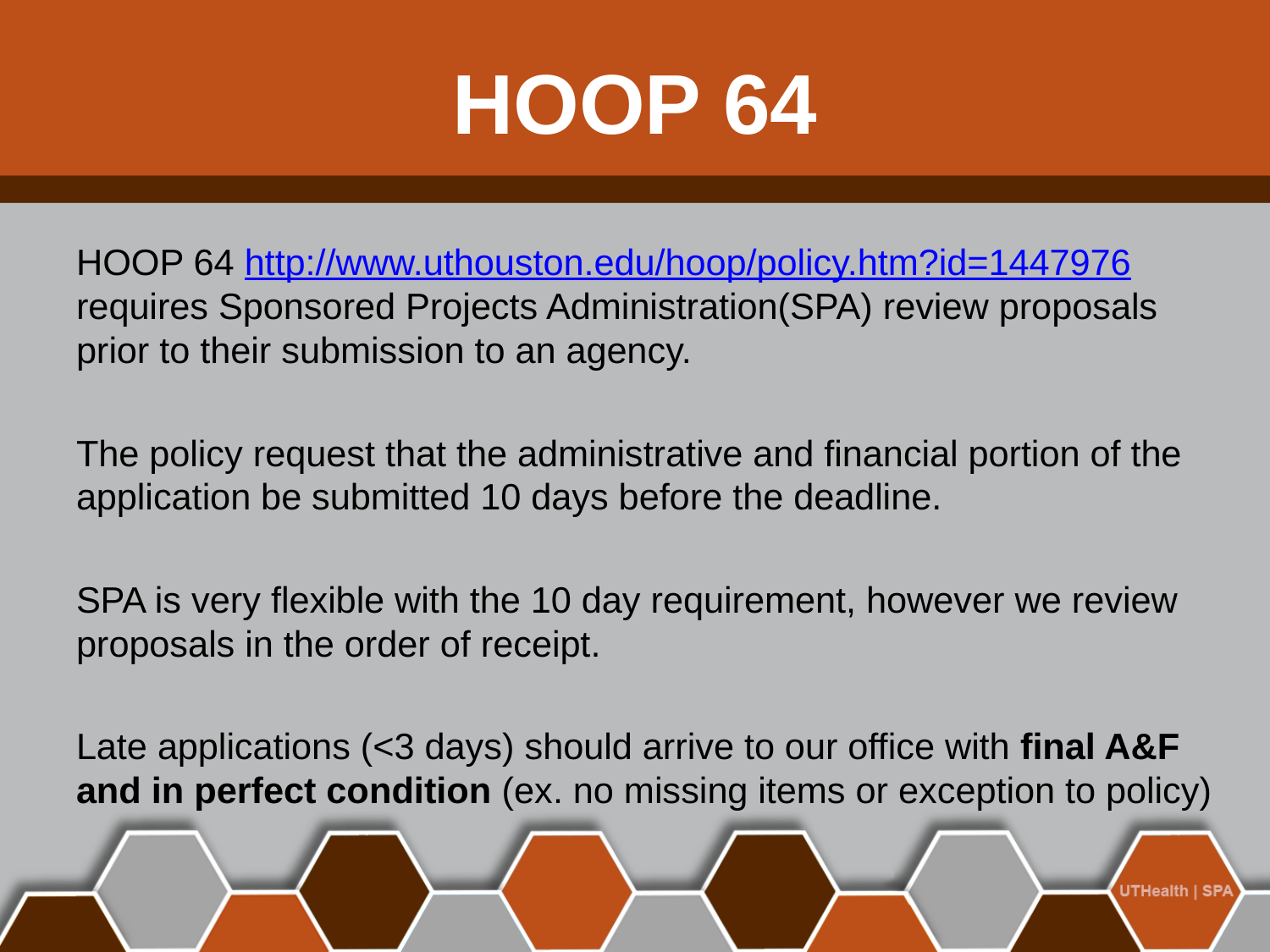

# HOOP 64
HOOP 64 http://www.uthouston.edu/hoop/policy.htm?id=1447976 requires Sponsored Projects Administration(SPA) review proposals prior to their submission to an agency.

The policy request that the administrative and financial portion of the application be submitted 10 days before the deadline.

SPA is very flexible with the 10 day requirement, however we review proposals in the order of receipt.

Late applications (<3 days) should arrive to our office with final A&F and in perfect condition (ex. no missing items or exception to policy)